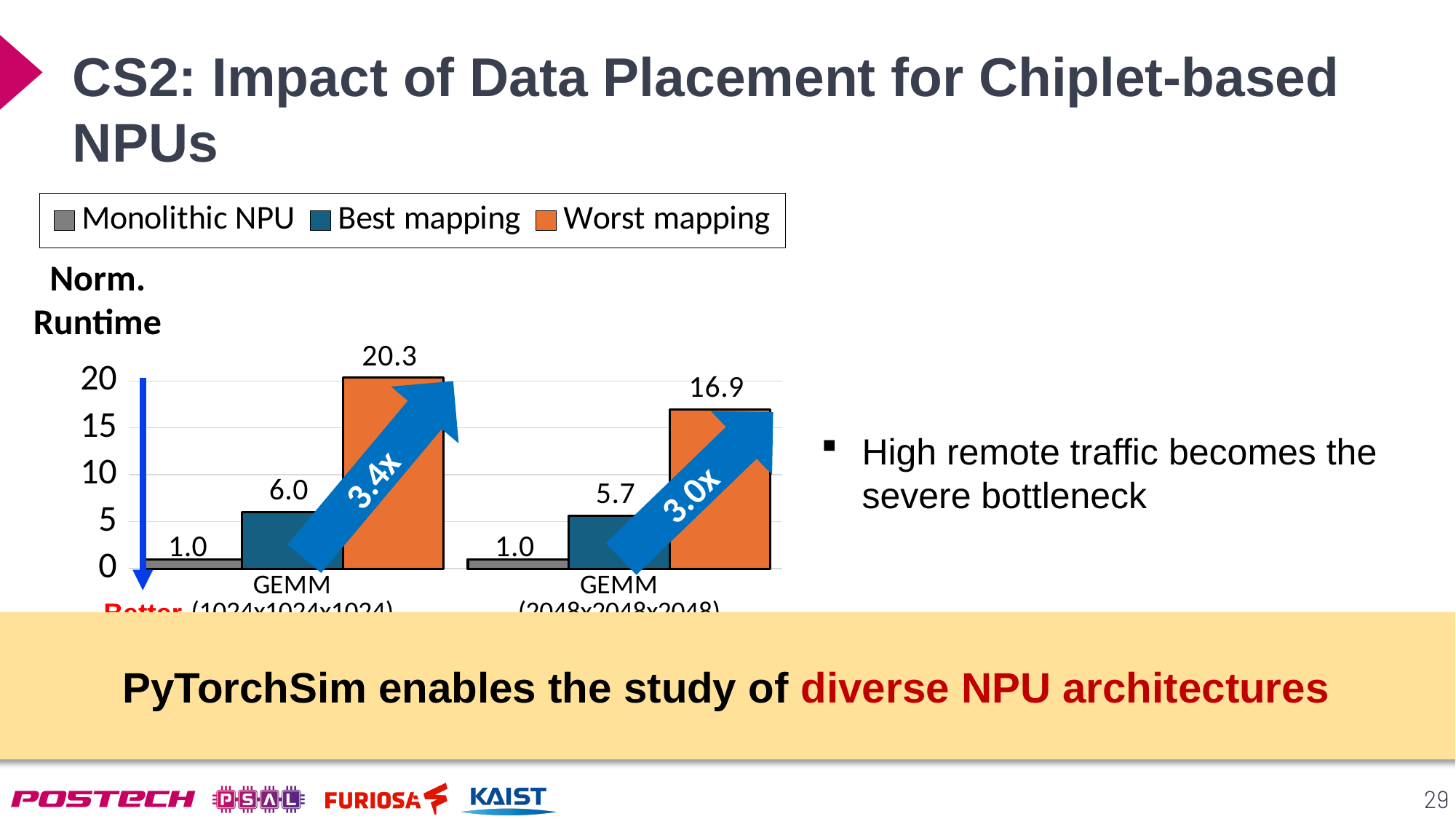

# CS2: Impact of Data Placement for Chiplet-based NPUs

### Chart

| Category | Monolithic NPU | Best mapping | Mapping B (Local: 50% / Remote: 50%) | Worst mapping |
|---|---|---|---|---|
| GEMM
(256x256x256) | 1.0 | 5.716639209225701 | 11.462932454695222 | 17.373421197144427 |
| GEMM
(512x512x512) | 1.0 | 5.716123105190629 | 12.586893278211607 | 19.633134282651966 |
| GEMM
(1024x1024x1024) | 1.0 | 6.040352075881194 | 12.661790120975844 | 20.349503637313614 |
| GEMM
(2048x2048x2048) | 1.0 | 5.658686414482888 | 8.165860832557867 | 16.943125248094955 |

### Chart

| Category | Monolithic NPU | Mapping A (Local: 75% / Remote: 25%) | Mapping C (Local: 25% / Remote: 75%) |
|---|---|---|---|
| GEMM
(1024x1024x1024) | 1.0 | 6.040352075881194 | 20.349503637313614 |
| GEMM
(2048x2048x2048) | 1.0 | 5.658686414482888 | 16.943125248094955 |
Norm. Runtime
3.4x
3.0x
Better
High remote traffic becomes the severe bottleneck
PyTorchSim enables the study of diverse NPU architectures
29